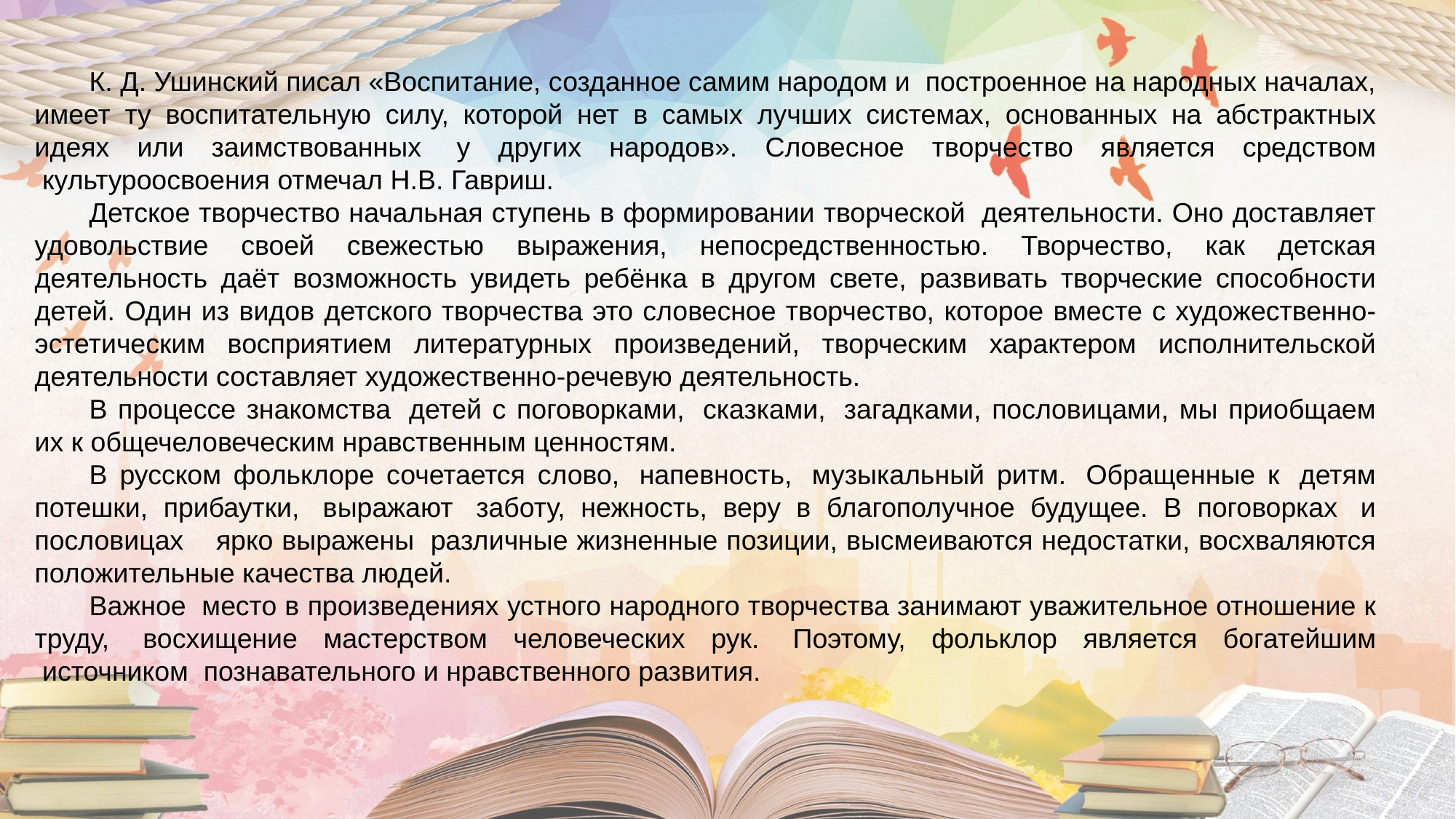

К. Д. Ушинский писал «Воспитание, созданное самим народом и  построенное на народных началах, имеет ту воспитательную силу, которой нет в самых лучших системах, основанных на абстрактных идеях или заимствованных  у других народов». Словесное творчество является средством  культуроосвоения отмечал Н.В. Гавриш.
Детское творчество начальная ступень в формировании творческой  деятельности. Оно доставляет удовольствие своей свежестью выражения, непосредственностью. Творчество, как детская деятельность даёт возможность увидеть ребёнка в другом свете, развивать творческие способности детей. Один из видов детского творчества это словесное творчество, которое вместе с художественно-эстетическим восприятием литературных произведений, творческим характером исполнительской деятельности составляет художественно-речевую деятельность.
В процессе знакомства  детей с поговорками,  сказками,  загадками, пословицами, мы приобщаем их к общечеловеческим нравственным ценностям.
В русском фольклоре сочетается слово,  напевность,  музыкальный ритм.  Обращенные к  детям потешки, прибаутки,  выражают  заботу, нежность, веру в благополучное будущее. В поговорках  и пословицах    ярко выражены  различные жизненные позиции, высмеиваются недостатки, восхваляются положительные качества людей.
Важное  место в произведениях устного народного творчества занимают уважительное отношение к труду,  восхищение мастерством человеческих рук.  Поэтому, фольклор является богатейшим  источником  познавательного и нравственного развития.